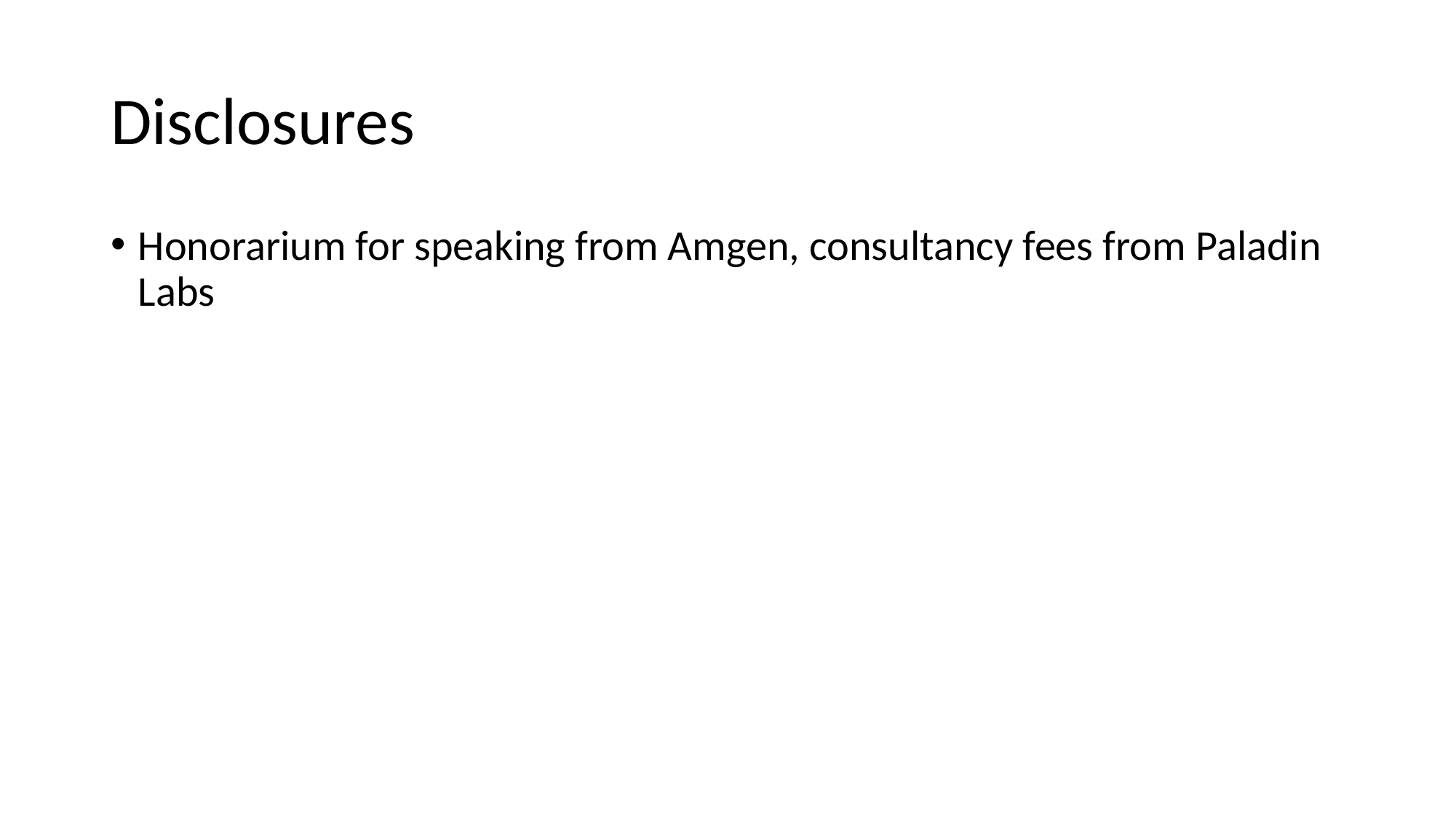

# Disclosures
Honorarium for speaking from Amgen, consultancy fees from Paladin Labs